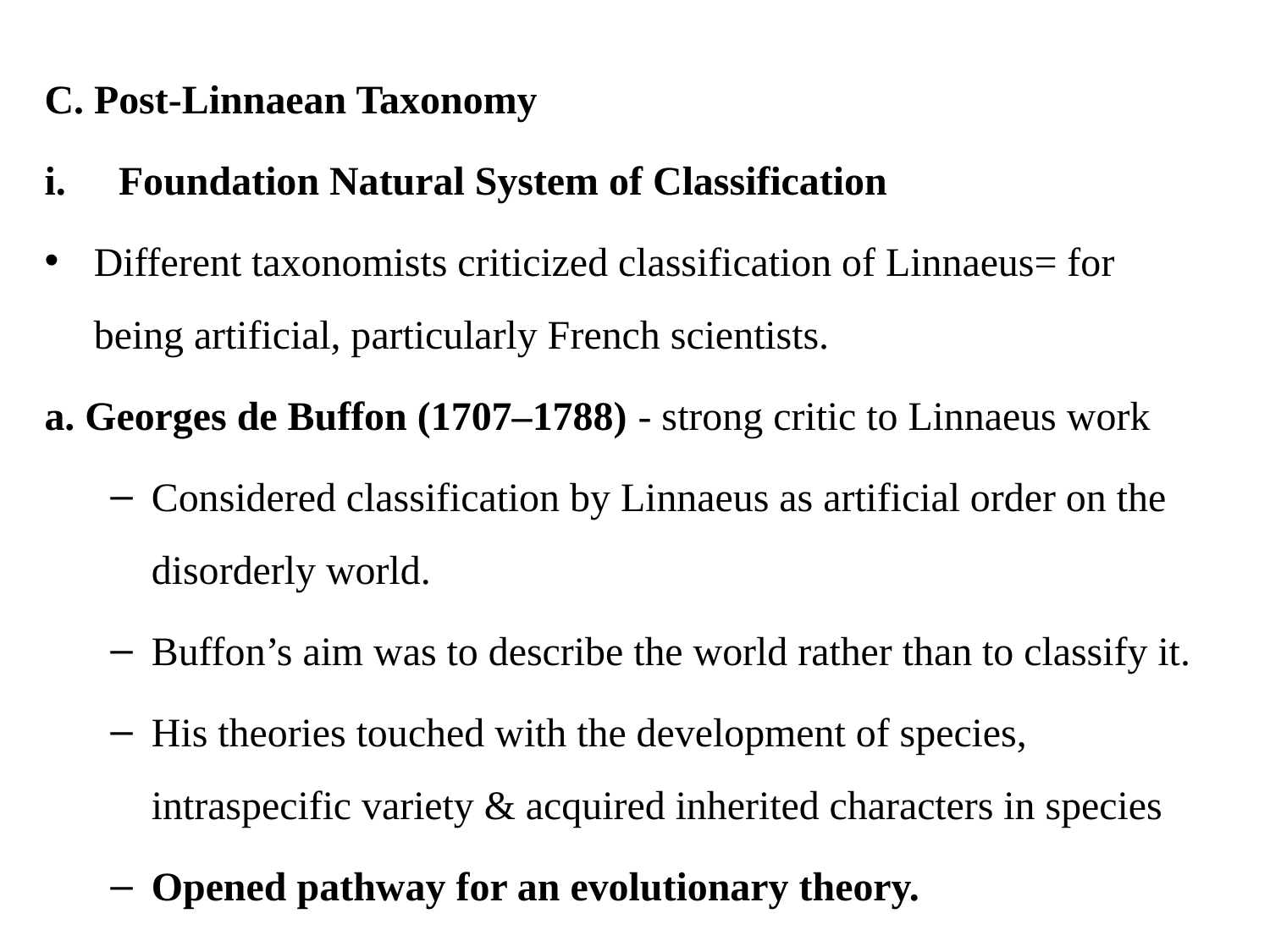

C. Post-Linnaean Taxonomy
Foundation Natural System of Classification
Different taxonomists criticized classification of Linnaeus= for being artificial, particularly French scientists.
a. Georges de Buffon (1707–1788) - strong critic to Linnaeus work
Considered classification by Linnaeus as artificial order on the disorderly world.
Buffon’s aim was to describe the world rather than to classify it.
His theories touched with the development of species, intraspecific variety & acquired inherited characters in species
Opened pathway for an evolutionary theory.